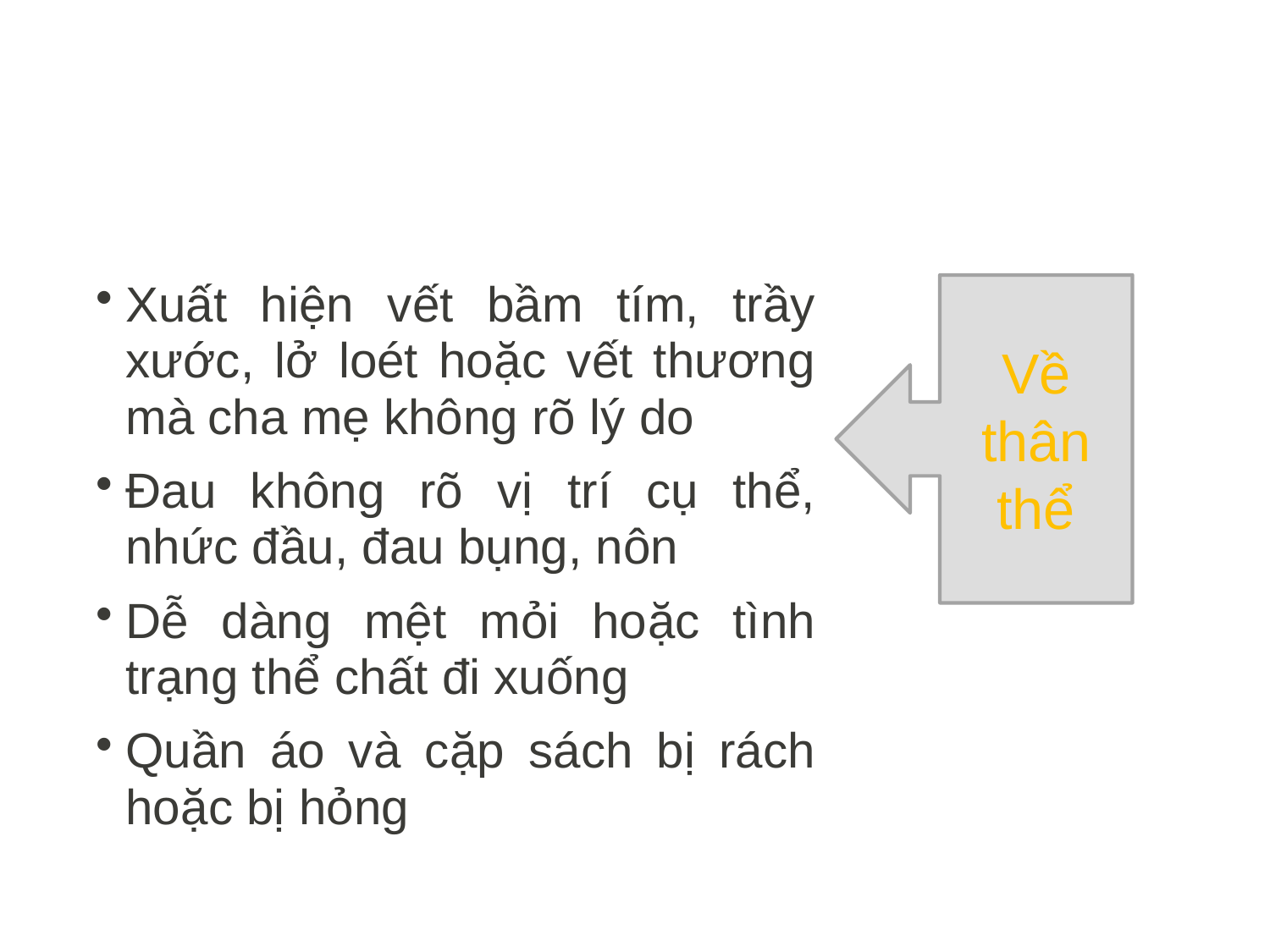

Về thân thể
Xuất hiện vết bầm tím, trầy xước, lở loét hoặc vết thương mà cha mẹ không rõ lý do
Đau không rõ vị trí cụ thể, nhức đầu, đau bụng, nôn
Dễ dàng mệt mỏi hoặc tình trạng thể chất đi xuống
Quần áo và cặp sách bị rách hoặc bị hỏng